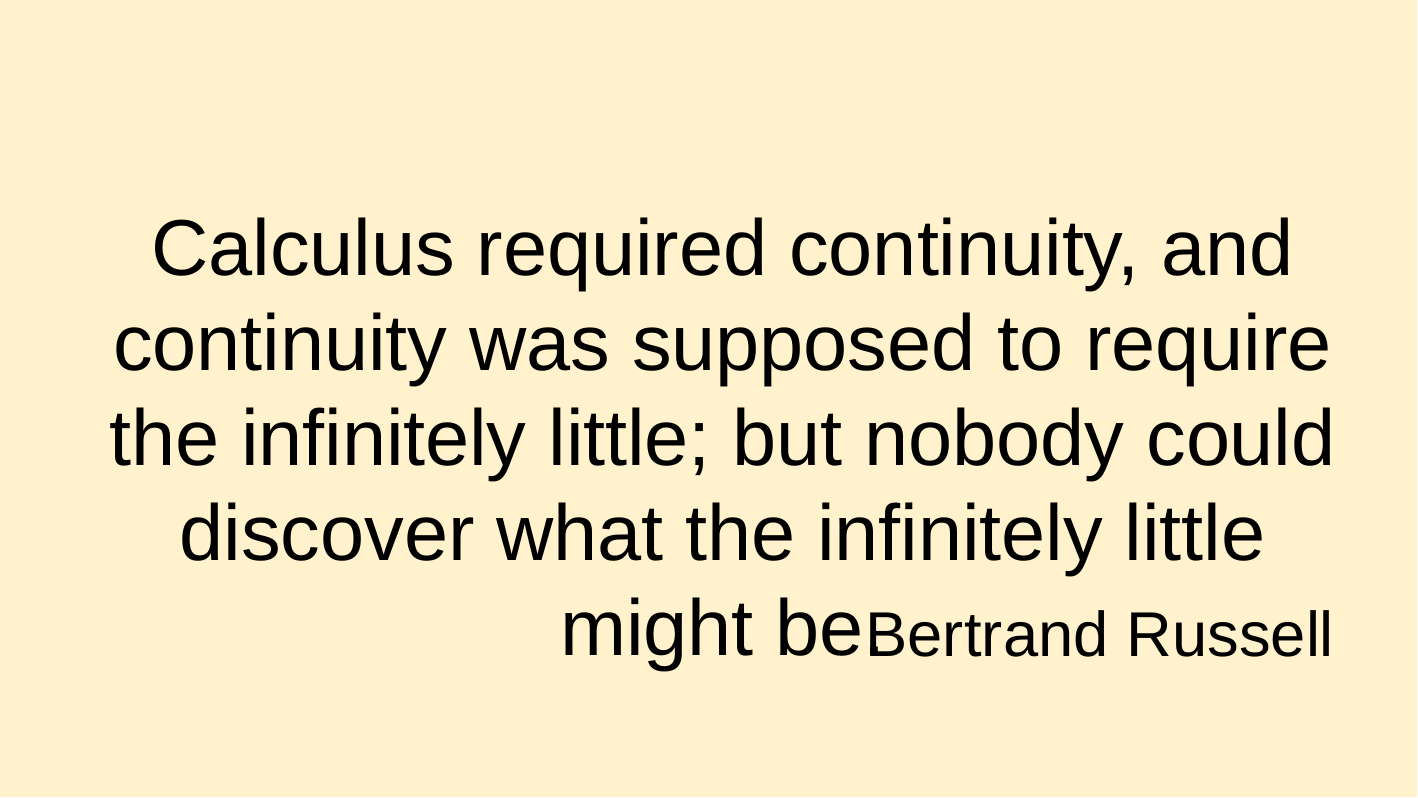

Calculus required continuity, and continuity was supposed to require the infinitely little; but nobody could discover what the infinitely little might be.
Bertrand Russell